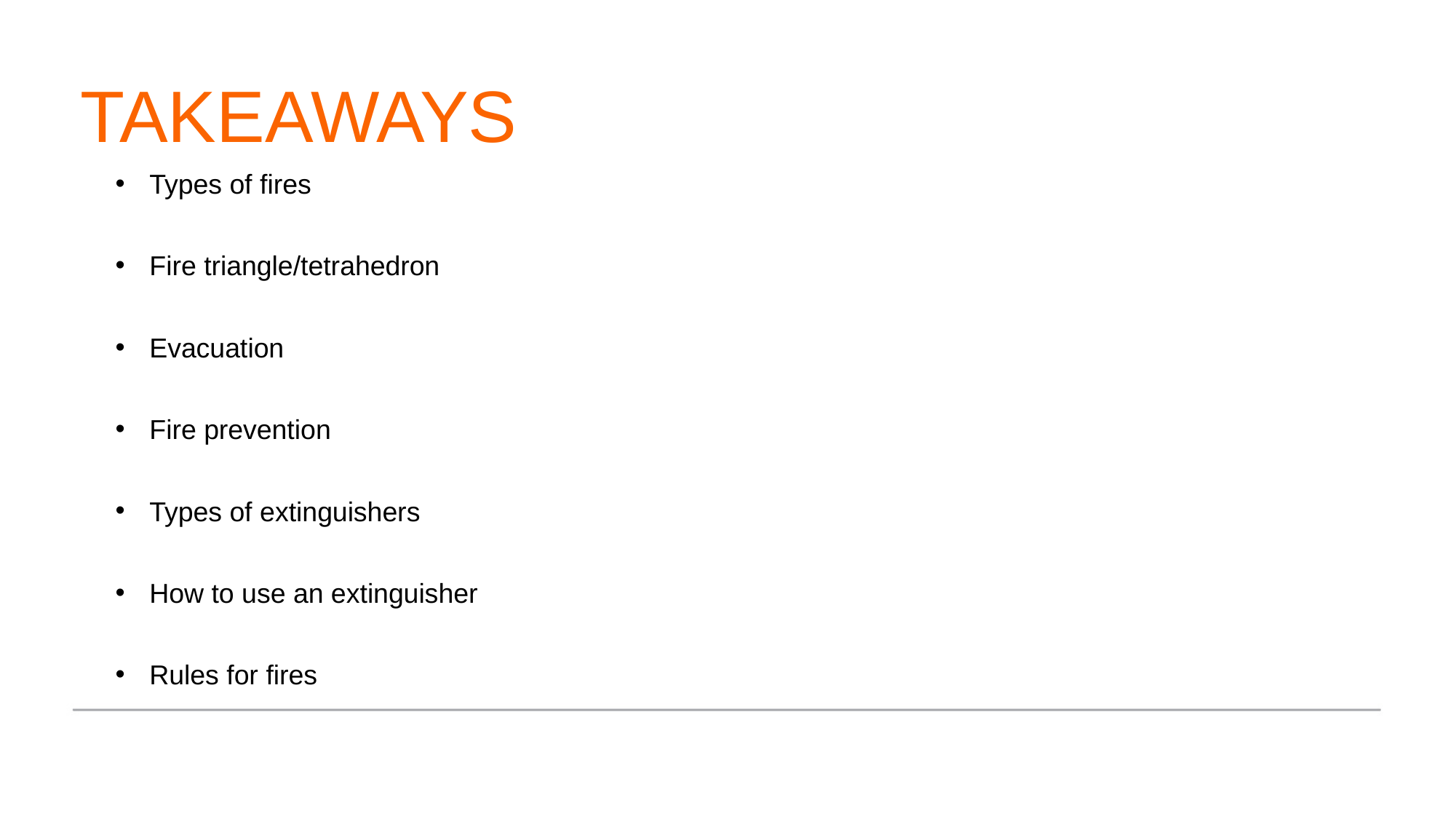

TAKEAWAYS
Types of fires

Fire triangle/tetrahedron

Evacuation

Fire prevention

Types of extinguishers

How to use an extinguisher

Rules for fires